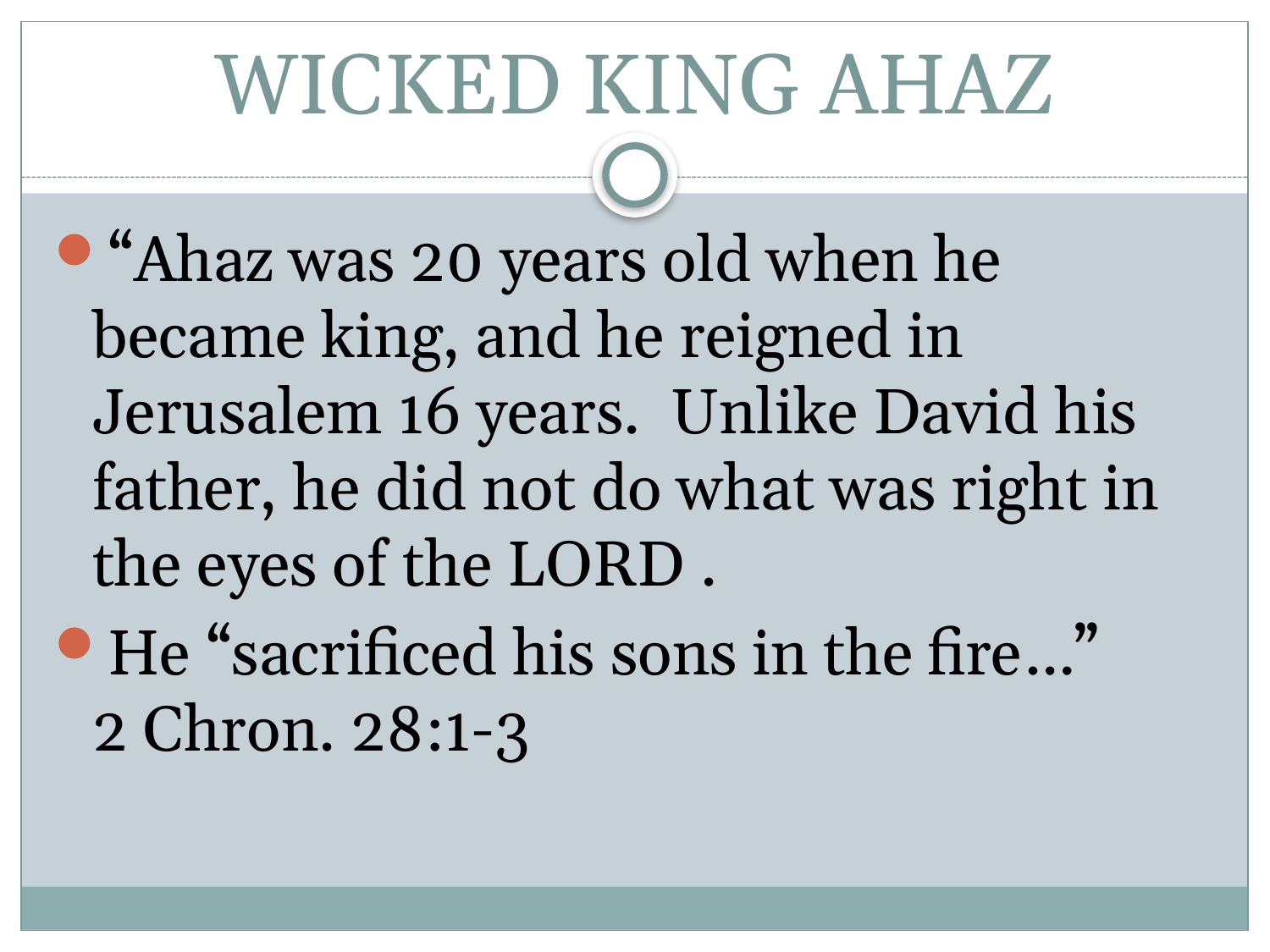

# WICKED KING AHAZ
“Ahaz was 20 years old when he became king, and he reigned in Jerusalem 16 years.  Unlike David his father, he did not do what was right in the eyes of the LORD .
He “sacrificed his sons in the fire…”       2 Chron. 28:1-3